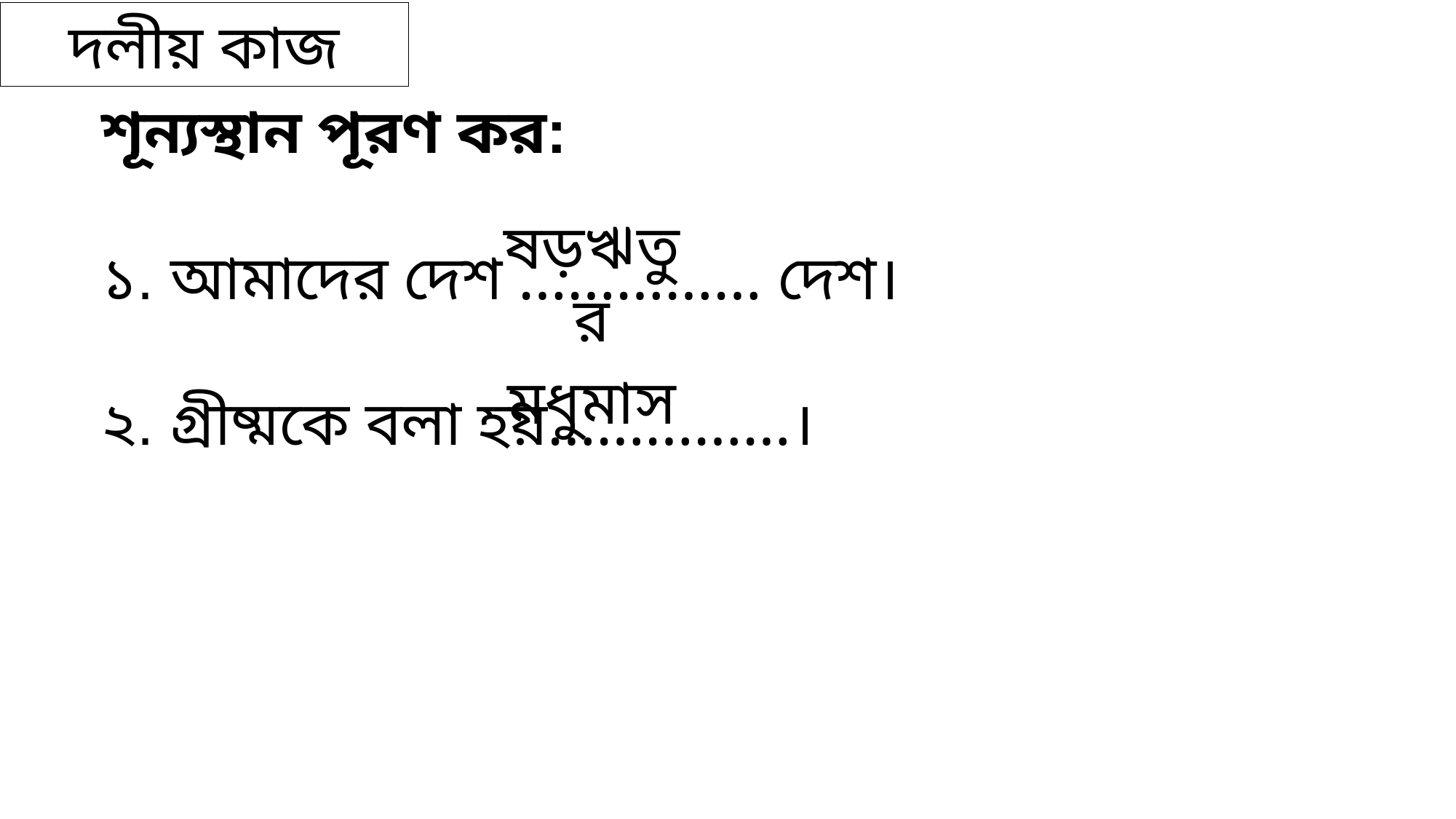

দলীয় কাজ
শূন্যস্থান পূরণ কর:
ষড়ঋতুর
১. আমাদের দেশ …………… দেশ।
মধুমাস
২. গ্রীষ্মকে বলা হয়……………।